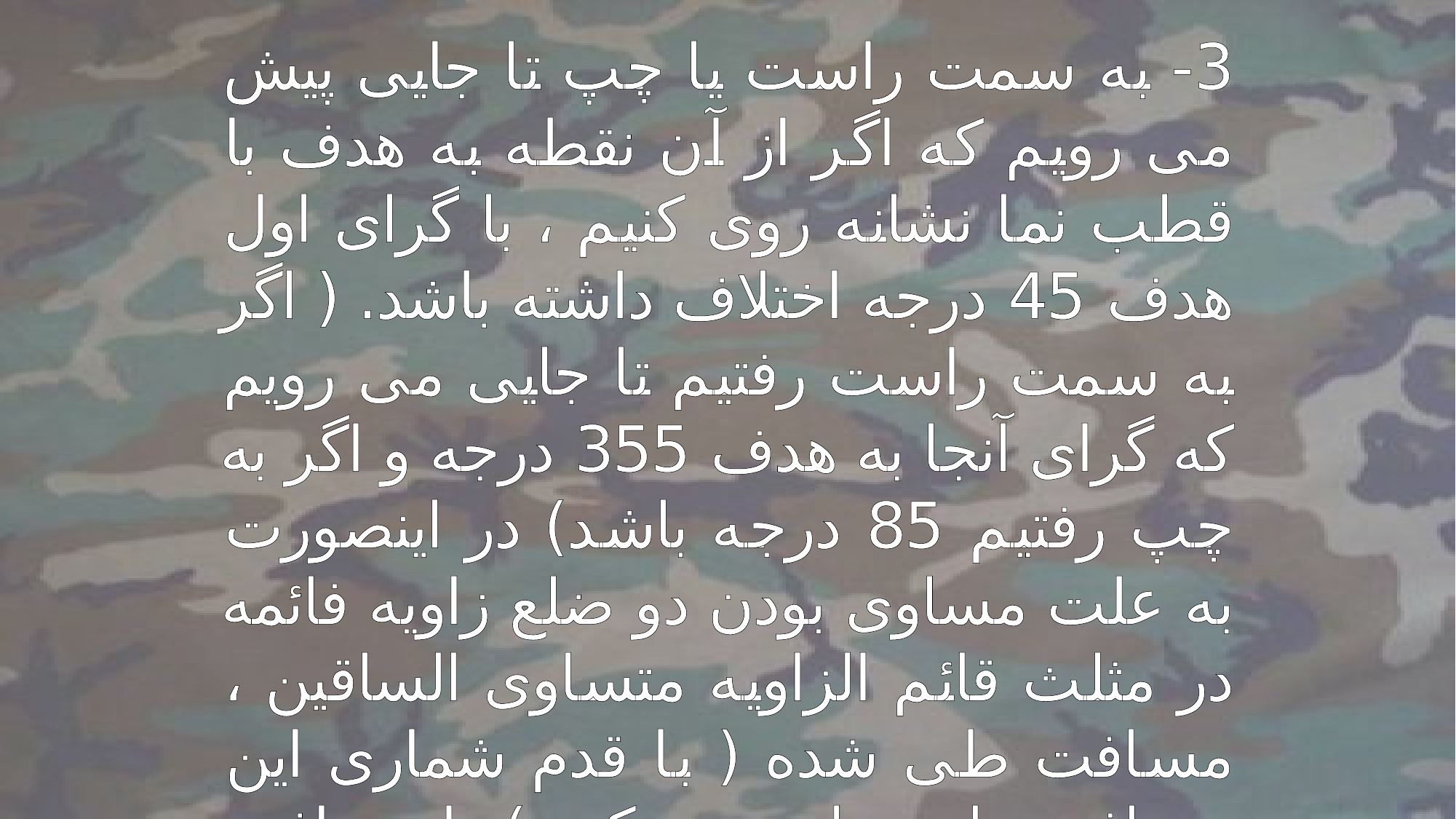

3- به سمت راست یا چپ تا جایی پیش می رویم که اگر از آن نقطه به هدف با قطب نما نشانه روی کنیم ، با گرای اول هدف 45 درجه اختلاف داشته باشد. ( اگر به سمت راست رفتیم تا جایی می رویم که گرای آنجا به هدف 355 درجه و اگر به چپ رفتیم 85 درجه باشد) در اینصورت به علت مساوی بودن دو ضلع زاویه فائمه در مثلث قائم الزاویه متساوی الساقین ، مسافت طی شده ( با قدم شماری این مسافت را حساب می کنیم) با مسافت محل استقرار تا هدف یکی خواهد بود.